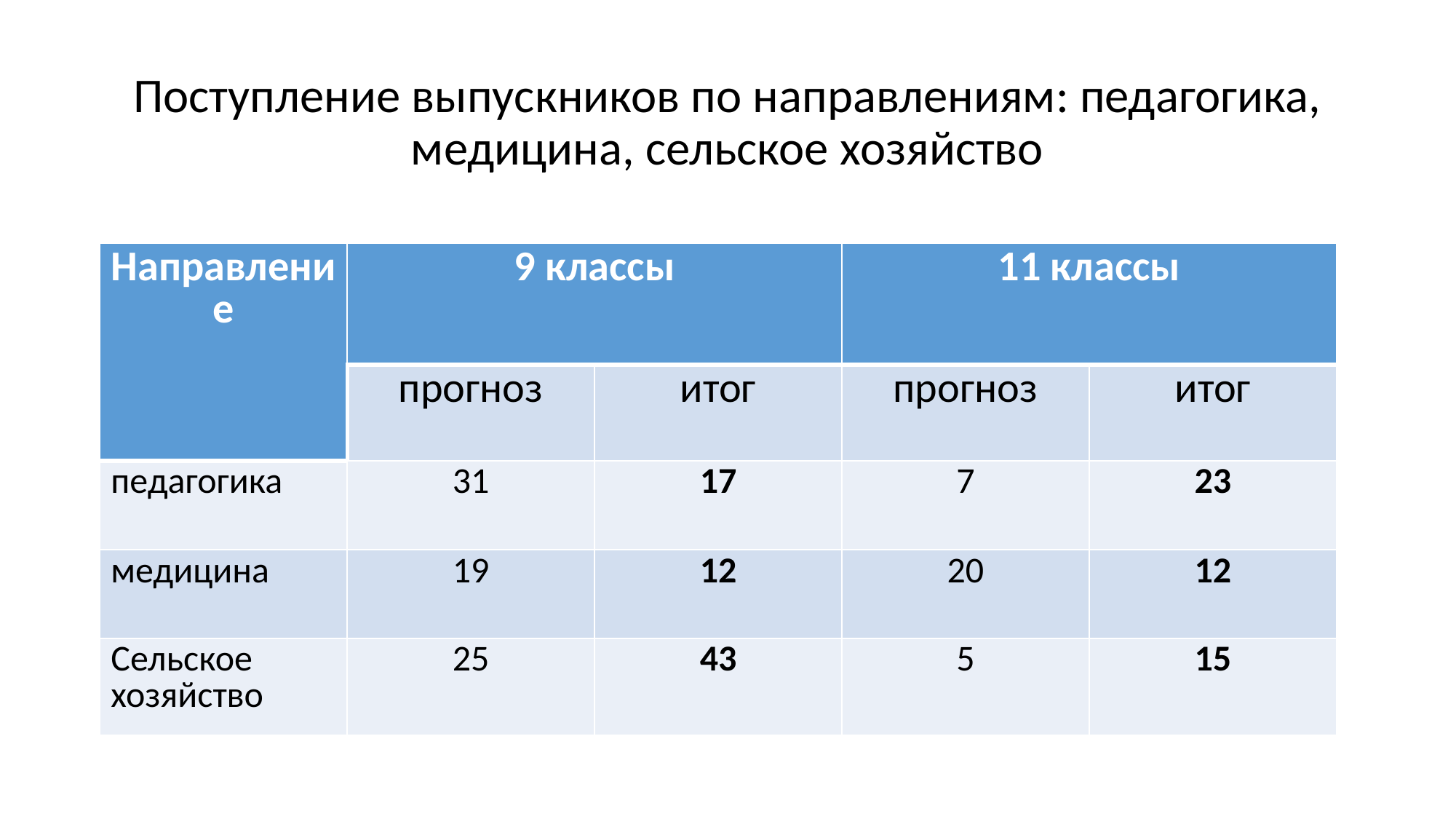

# Поступление выпускников по направлениям: педагогика, медицина, сельское хозяйство
| Направление | 9 классы |  | 11 классы |  |
| --- | --- | --- | --- | --- |
|  | прогноз | итог | прогноз | итог |
| педагогика | 31 | 17 | 7 | 23 |
| медицина | 19 | 12 | 20 | 12 |
| Сельское хозяйство | 25 | 43 | 5 | 15 |